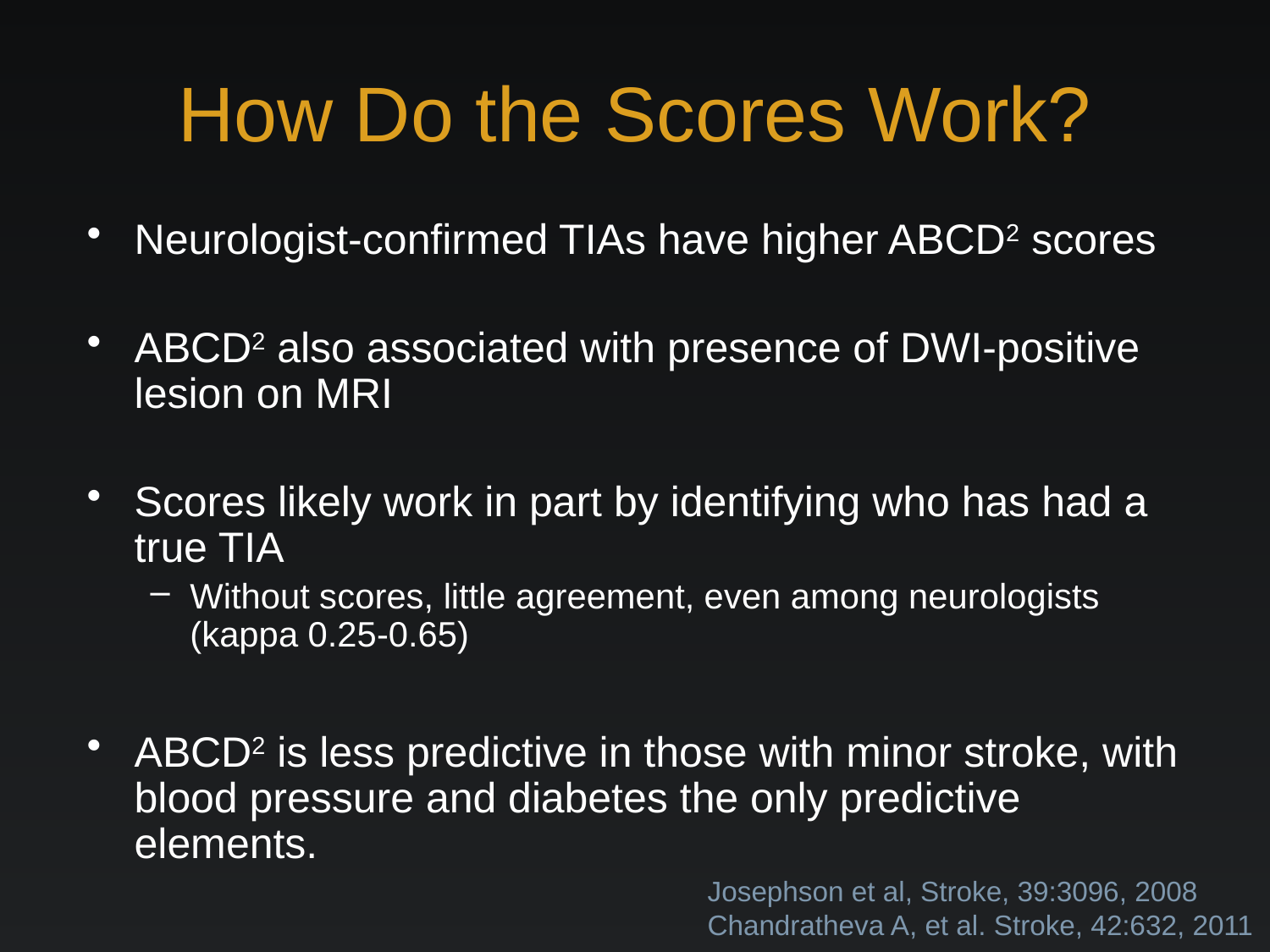

# How Do the Scores Work?
Neurologist-confirmed TIAs have higher ABCD2 scores

ABCD2 also associated with presence of DWI-positive lesion on MRI

Scores likely work in part by identifying who has had a true TIA
Without scores, little agreement, even among neurologists (kappa 0.25-0.65)

ABCD2 is less predictive in those with minor stroke, with blood pressure and diabetes the only predictive elements.

Josephson et al, Stroke, 39:3096, 2008
Chandratheva A, et al. Stroke, 42:632, 2011